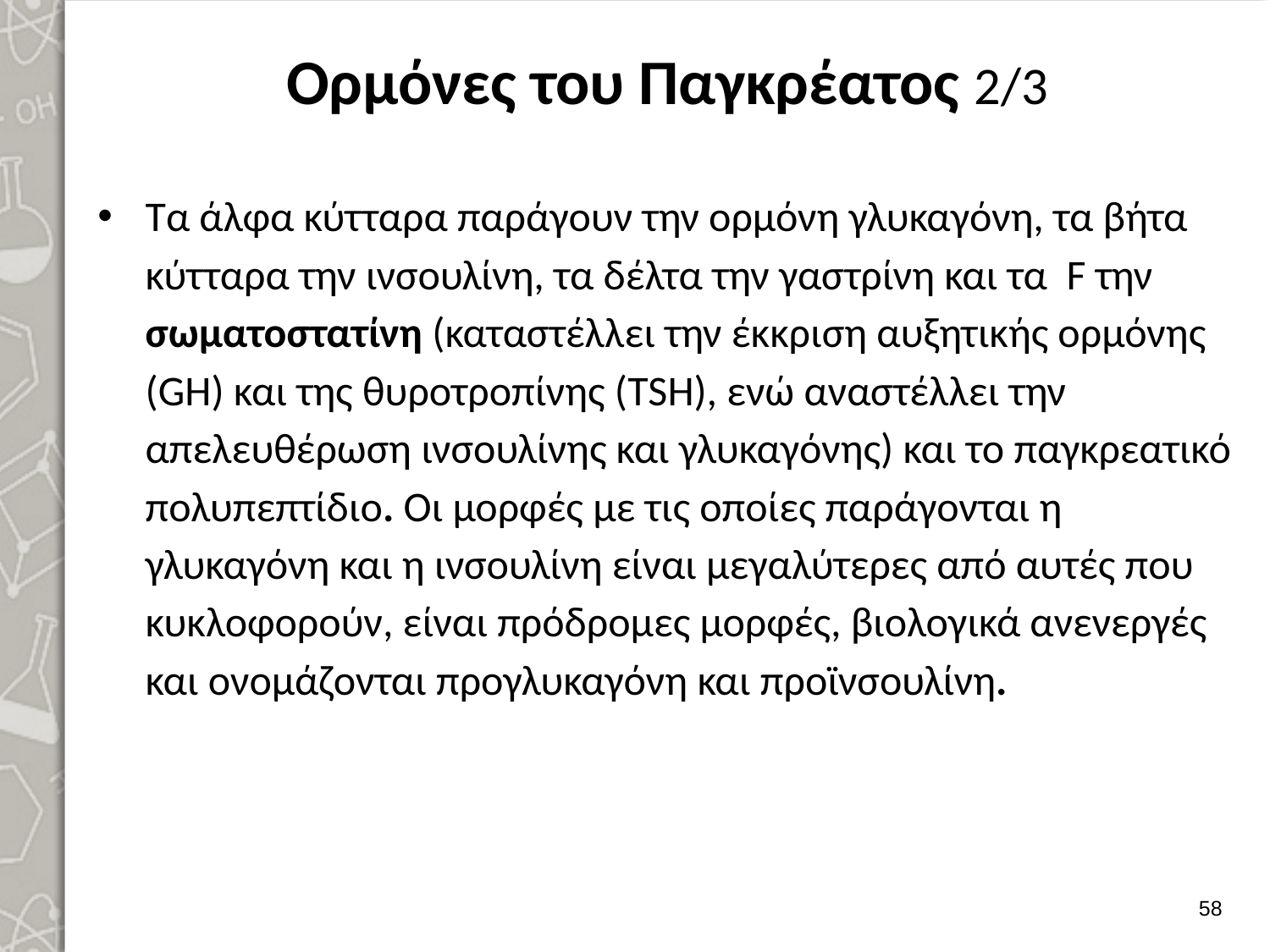

# Ορμόνες του Παγκρέατος 2/3
Τα άλφα κύτταρα παράγουν την ορμόνη γλυκαγόνη, τα βήτα κύτταρα την ινσουλίνη, τα δέλτα την γαστρίνη και τα  F την σωματοστατίνη (καταστέλλει την έκκριση αυξητικής ορμόνης (GH) και της θυροτροπίνης (TSH), ενώ αναστέλλει την απελευθέρωση ινσουλίνης και γλυκαγόνης) και το παγκρεατικό πολυπεπτίδιο. Οι μορφές με τις οποίες παράγονται η γλυκαγόνη και η ινσουλίνη είναι μεγαλύτερες από αυτές που κυκλοφορούν, είναι πρόδρομες μορφές, βιολογικά ανενεργές και ονομάζονται προγλυκαγόνη και προϊνσουλίνη.
58